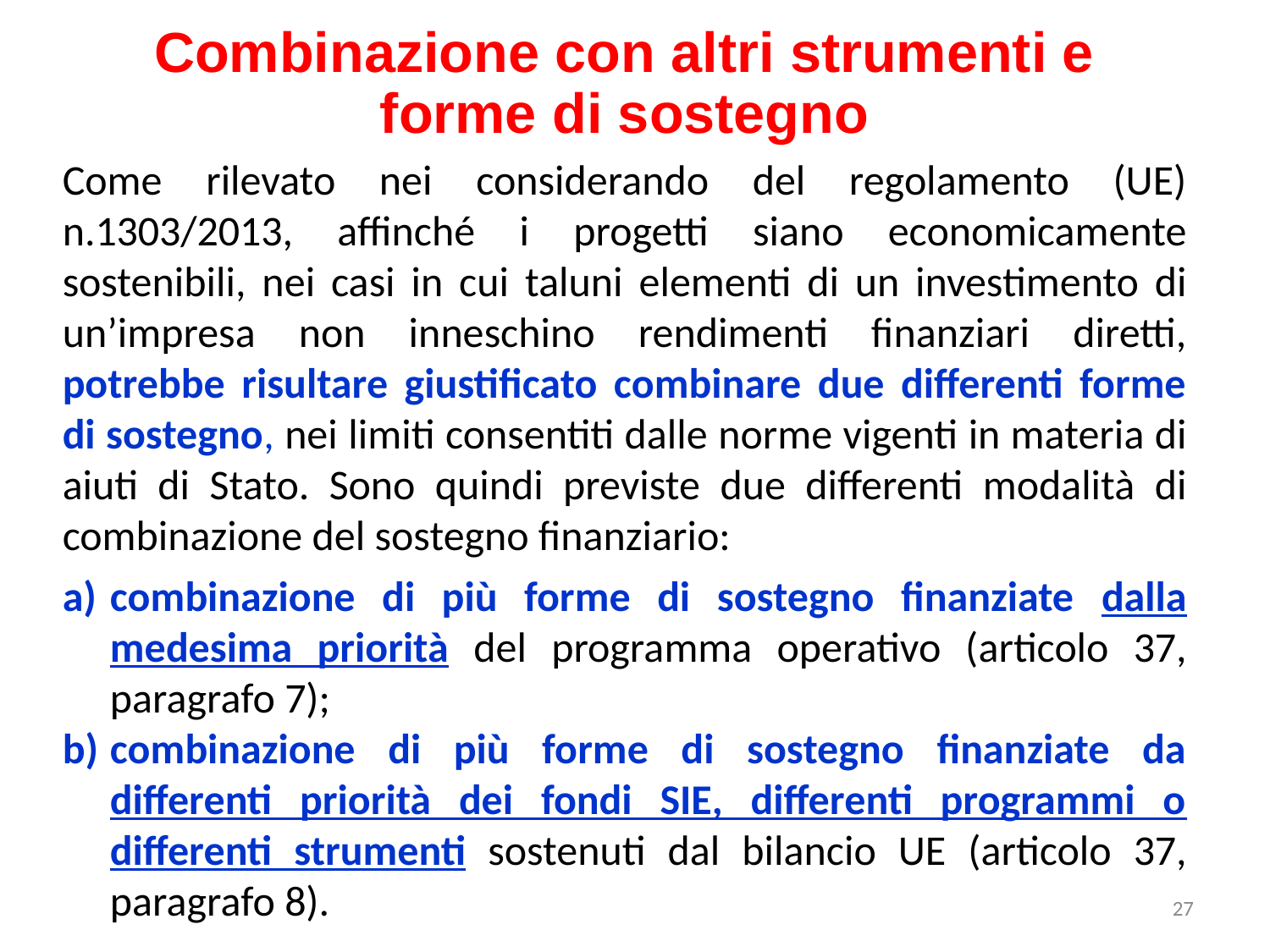

Combinazione con altri strumenti e forme di sostegno
Come rilevato nei considerando del regolamento (UE) n.1303/2013, affinché i progetti siano economicamente sostenibili, nei casi in cui taluni elementi di un investimento di un’impresa non inneschino rendimenti finanziari diretti, potrebbe risultare giustificato combinare due differenti forme di sostegno, nei limiti consentiti dalle norme vigenti in materia di aiuti di Stato. Sono quindi previste due differenti modalità di combinazione del sostegno finanziario:
combinazione di più forme di sostegno finanziate dalla medesima priorità del programma operativo (articolo 37, paragrafo 7);
combinazione di più forme di sostegno finanziate da differenti priorità dei fondi SIE, differenti programmi o differenti strumenti sostenuti dal bilancio UE (articolo 37, paragrafo 8).
27